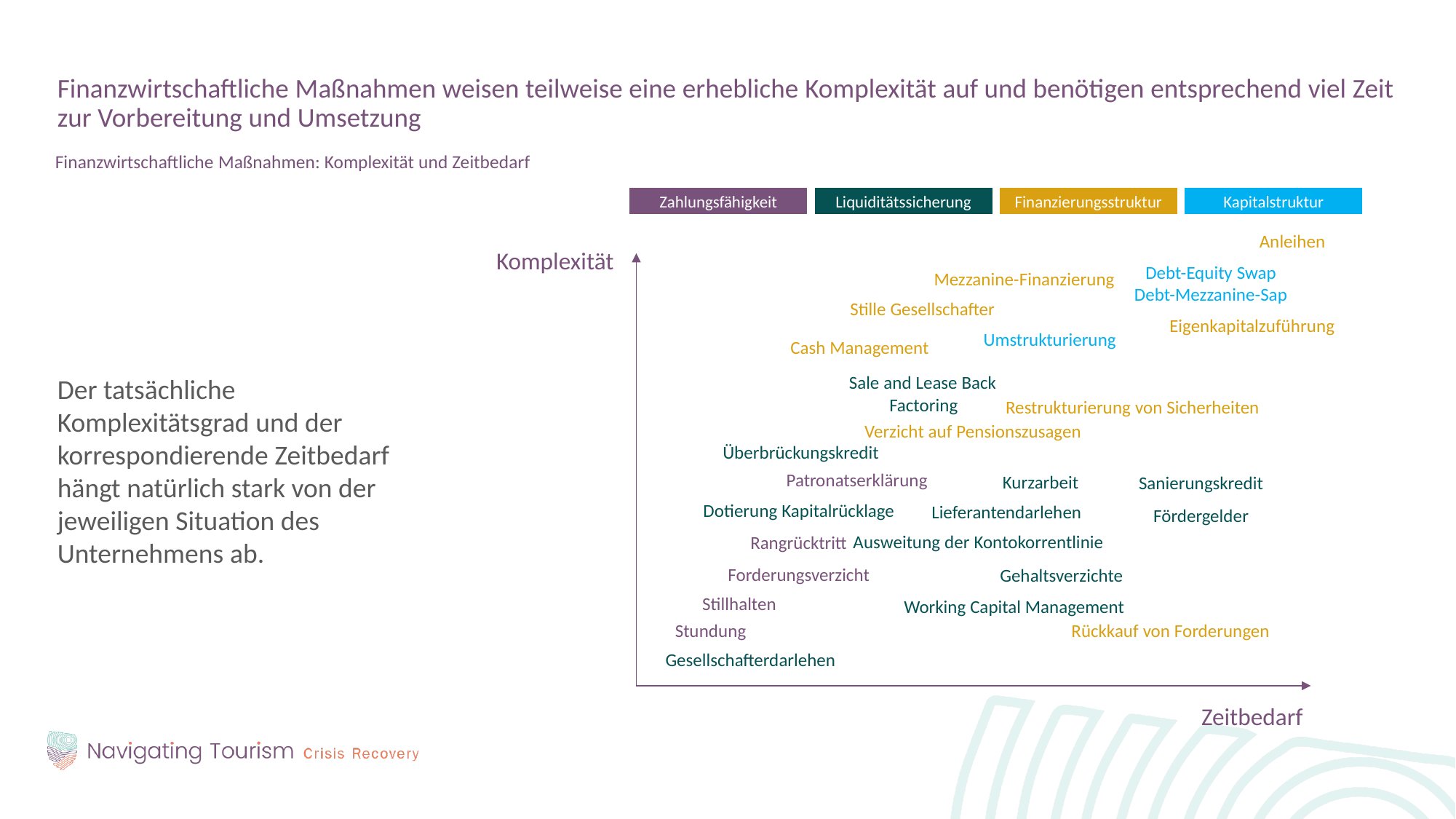

Finanzwirtschaftliche Maßnahmen weisen teilweise eine erhebliche Komplexität auf und benötigen entsprechend viel Zeit zur Vorbereitung und Umsetzung
Finanzwirtschaftliche Maßnahmen: Komplexität und Zeitbedarf
Zahlungsfähigkeit
Liquiditätssicherung
Finanzierungsstruktur
Kapitalstruktur
Der tatsächliche Komplexitätsgrad und der korrespondierende Zeitbedarf hängt natürlich stark von der jeweiligen Situation des Unternehmens ab.
Anleihen
Komplexität
Debt-Equity Swap
Debt-Mezzanine-Sap
Mezzanine-Finanzierung
Stille Gesellschafter
Eigenkapitalzuführung
Umstrukturierung
Cash Management
Sale and Lease Back
Factoring
Restrukturierung von Sicherheiten
Verzicht auf Pensionszusagen
Überbrückungskredit
Patronatserklärung
Kurzarbeit
Sanierungskredit
Dotierung Kapitalrücklage
Lieferantendarlehen
Fördergelder
Ausweitung der Kontokorrentlinie
Rangrücktritt
Forderungsverzicht
Gehaltsverzichte
Stillhalten
Working Capital Management
Stundung
Rückkauf von Forderungen
Gesellschafterdarlehen
Zeitbedarf